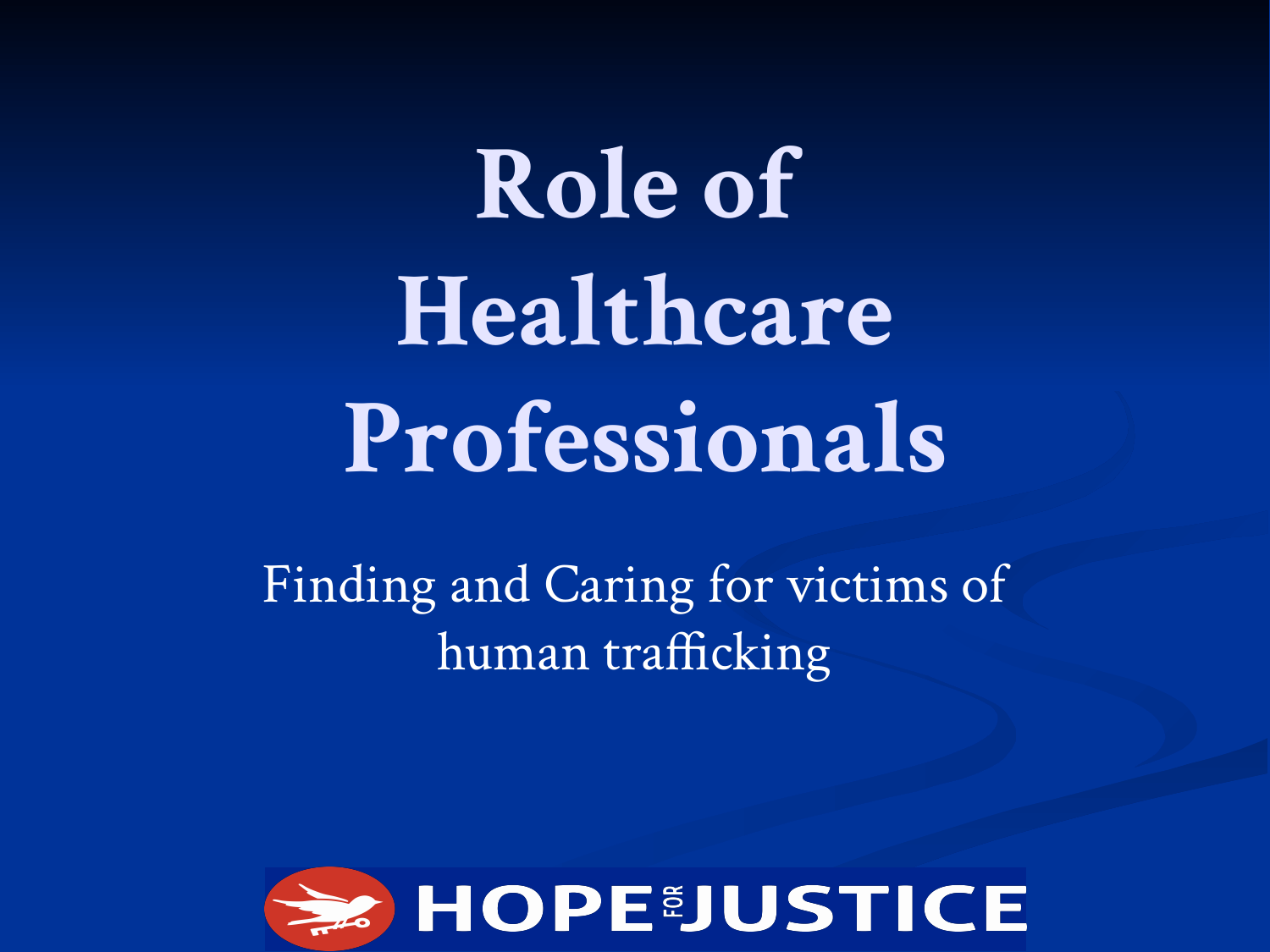

# Role of Healthcare Professionals
Finding and Caring for victims of human trafficking